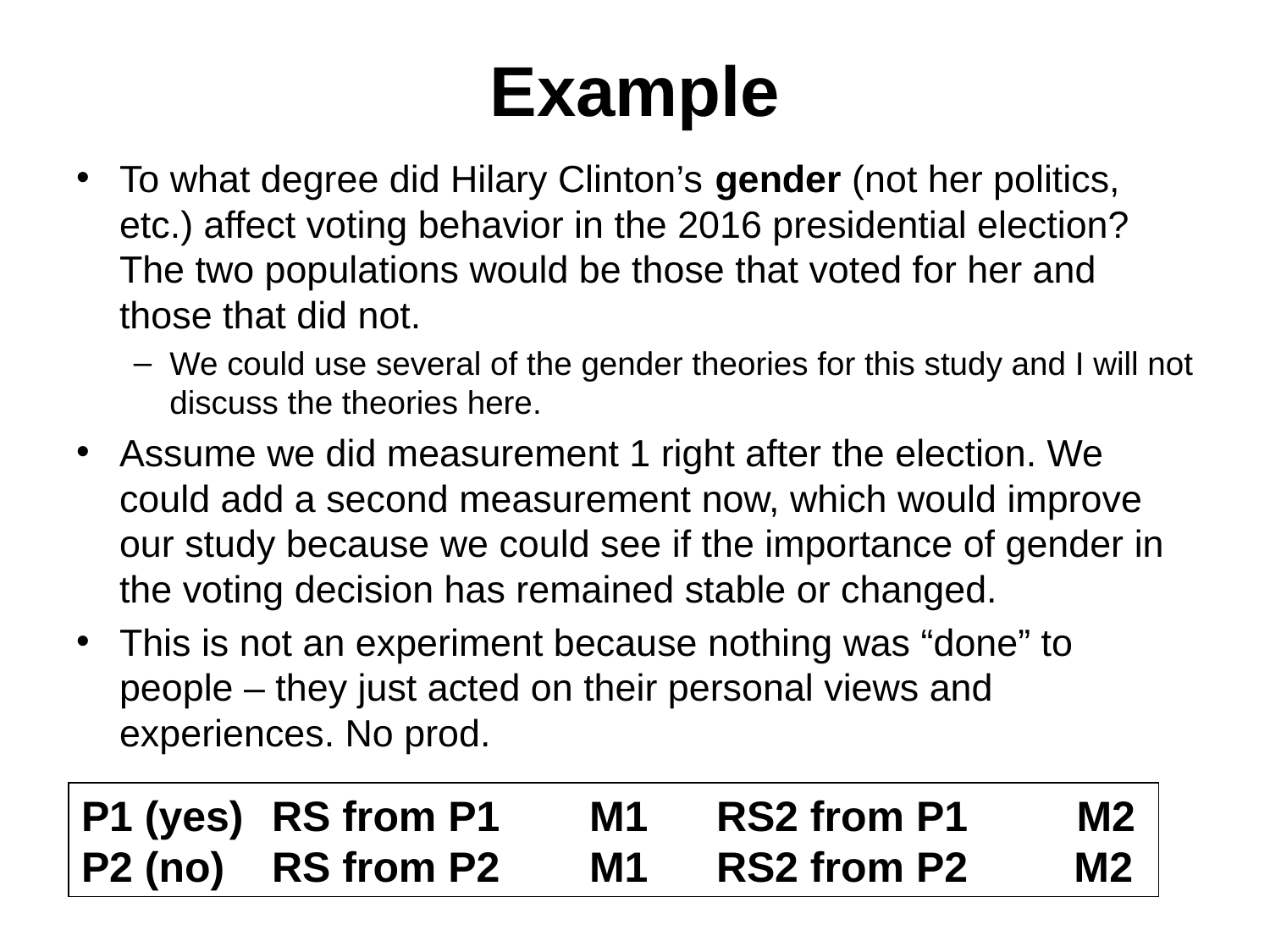

# Example
To what degree did Hilary Clinton’s gender (not her politics, etc.) affect voting behavior in the 2016 presidential election? The two populations would be those that voted for her and those that did not.
We could use several of the gender theories for this study and I will not discuss the theories here.
Assume we did measurement 1 right after the election. We could add a second measurement now, which would improve our study because we could see if the importance of gender in the voting decision has remained stable or changed.
This is not an experiment because nothing was “done” to people – they just acted on their personal views and experiences. No prod.
P1 (yes)	RS from P1	M1	RS2 from P1	         M2
P2 (no)	RS from P2	M1	RS2 from P2         M2